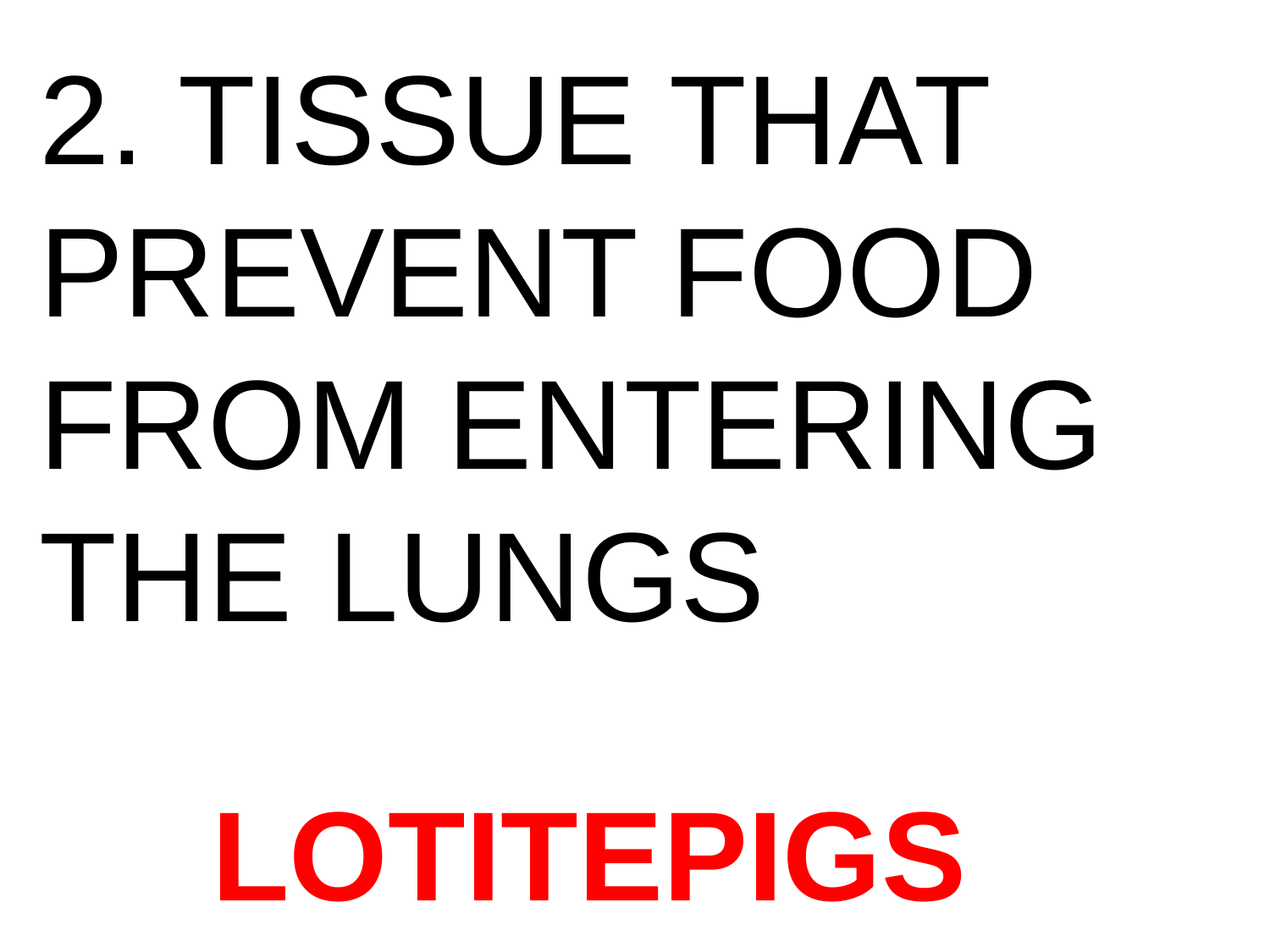

2. TISSUE THAT
PREVENT FOOD
FROM ENTERING
THE LUNGS

LOTITEPIGS